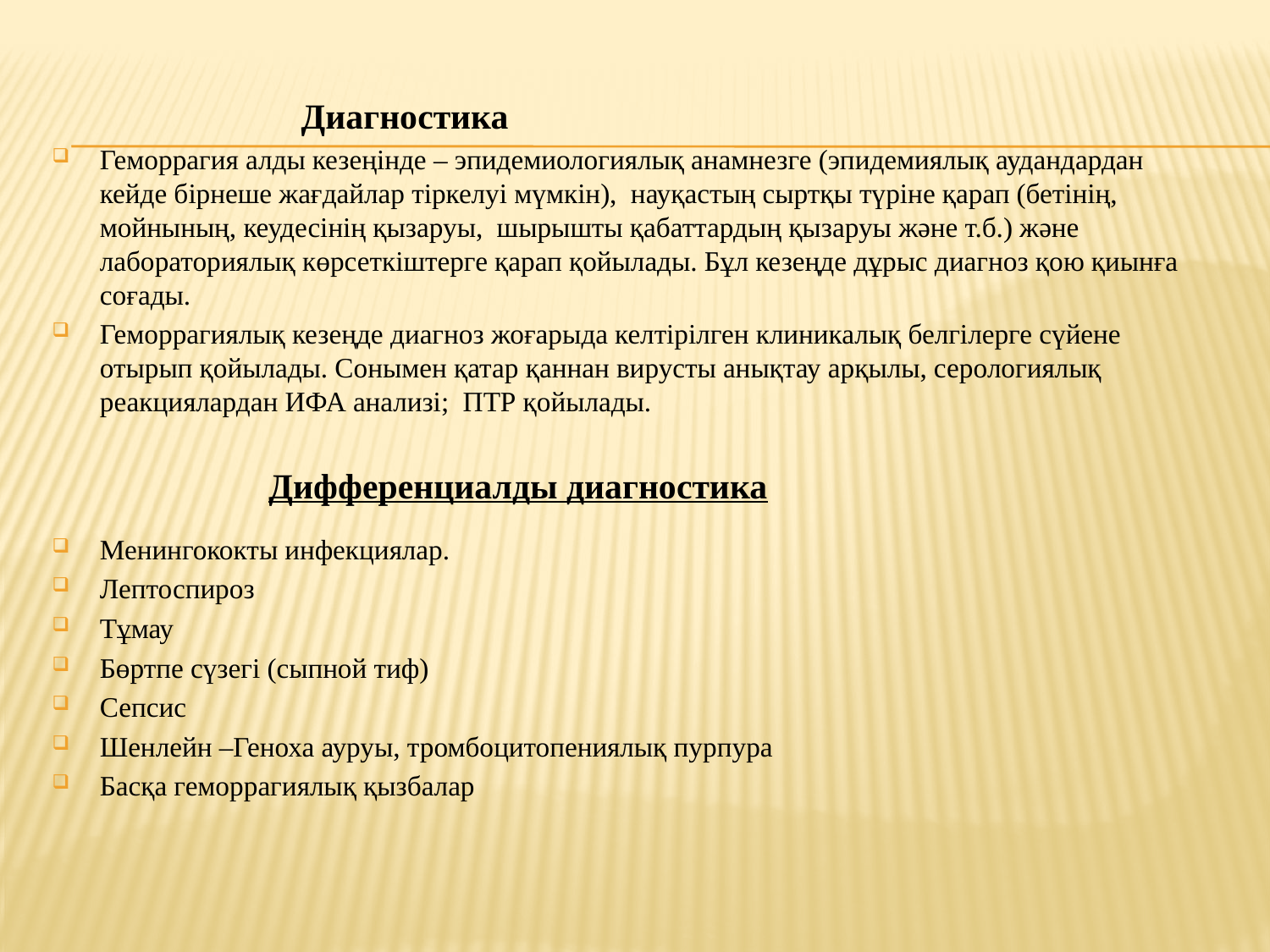

Диагностика
Геморрагия алды кезеңiнде – эпидемиологиялық анамнезге (эпидемиялық аудандардан кейде бiрнеше жағдайлар тiркелуi мүмкiн),  науқастың сыртқы түрiне қарап (бетiнiң, мойнының, кеудесiнiң қызаруы,  шырышты қабаттардың қызаруы және т.б.) және лабораториялық көрсеткiштерге қарап қойылады. Бұл кезеңде дұрыс диагноз қою қиынға соғады.
Геморрагиялық кезеңде диагноз жоғарыда келтiрiлген клиникалық белгiлерге сүйене отырып қойылады. Сонымен қатар қаннан вирусты анықтау арқылы, серологиялық реакциялардан ИФА анализі;  ПТР қойылады.

                               Дифференциалды диагностика

Менингококты инфекциялар.
Лептоспироз
Тұмау
Бөртпе сүзегi (сыпной тиф)
Сепсис
Шенлейн –Геноха ауруы, тромбоцитопениялық пурпура
Басқа геморрагиялық қызбалар